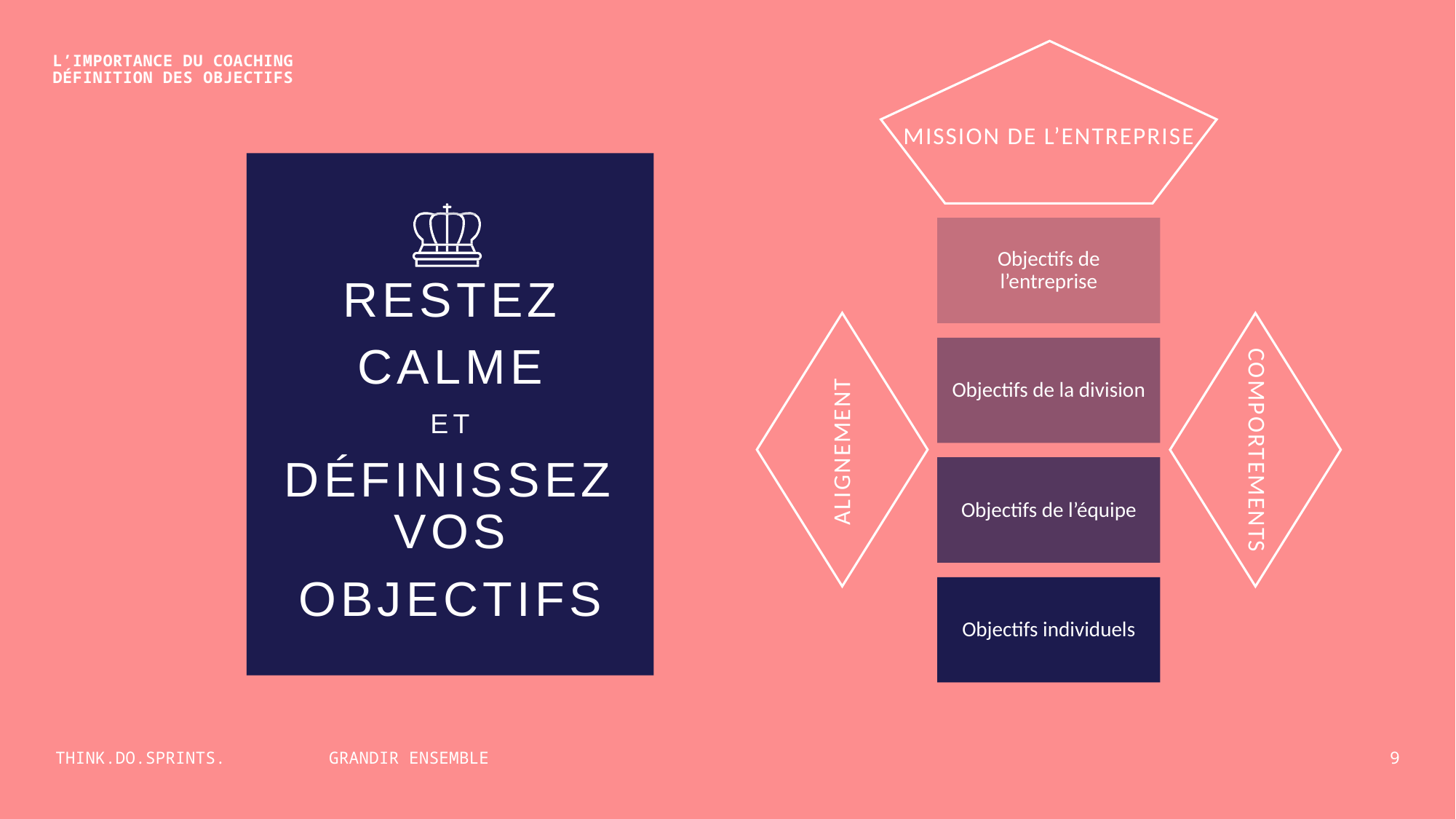

MISSION DE L’ENTREPRISE
L’IMPORTANCE DU COACHING DÉFINITION DES OBJECTIFS

RESTEZ
CALME
ET
DÉFINISSEZ VOS
OBJECTIFS

Objectifs de l’entreprise

ALIGNEMENT

COMPORTEMENTS
Objectifs de la division
Objectifs de l’équipe
Objectifs individuels